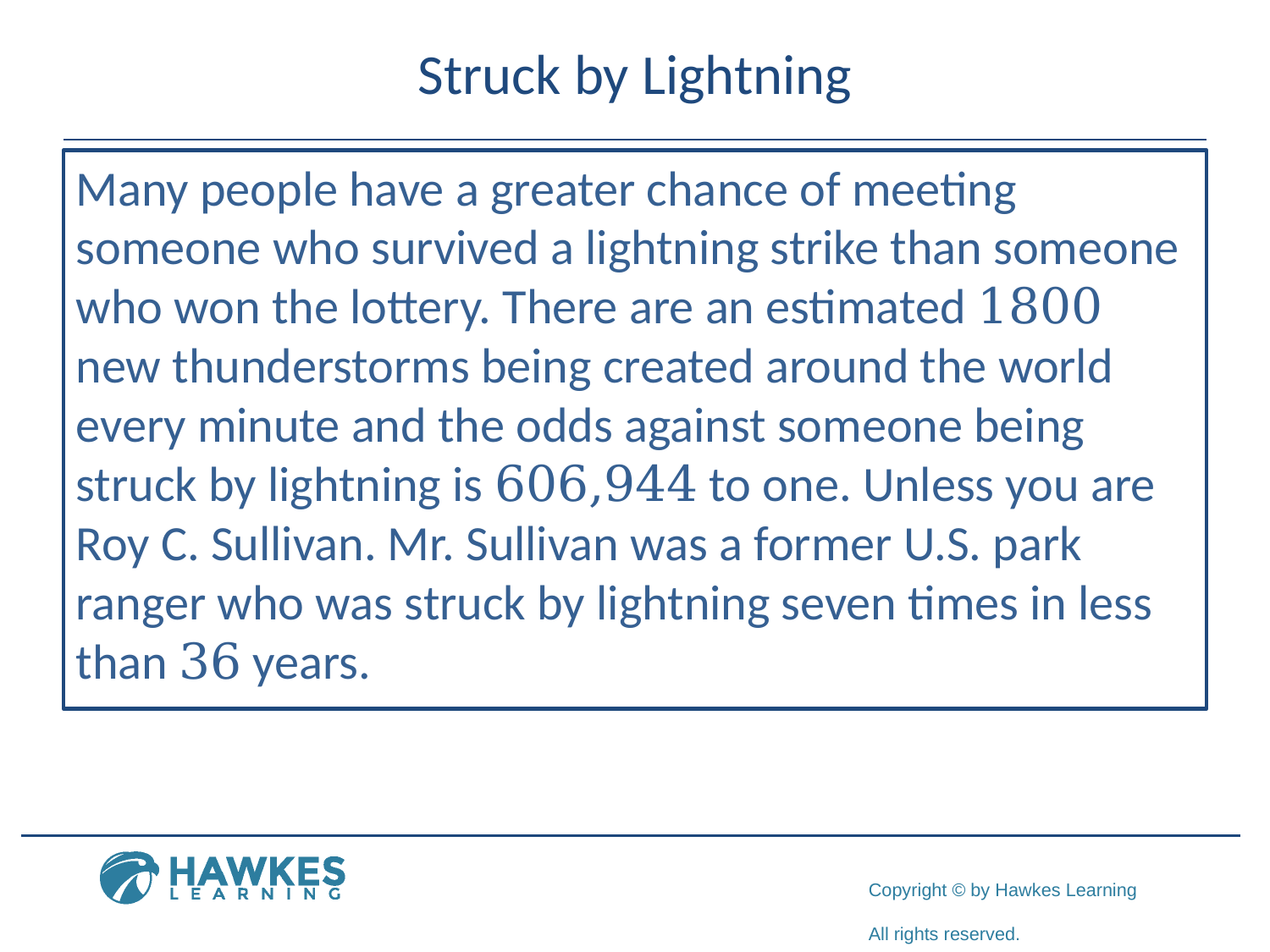

# Struck by Lightning
Many people have a greater chance of meeting someone who survived a lightning strike than someone who won the lottery. There are an estimated 1800 new thunderstorms being created around the world every minute and the odds against someone being struck by lightning is 606,944 to one. Unless you are Roy C. Sullivan. Mr. Sullivan was a former U.S. park ranger who was struck by lightning seven times in less than 36 years.